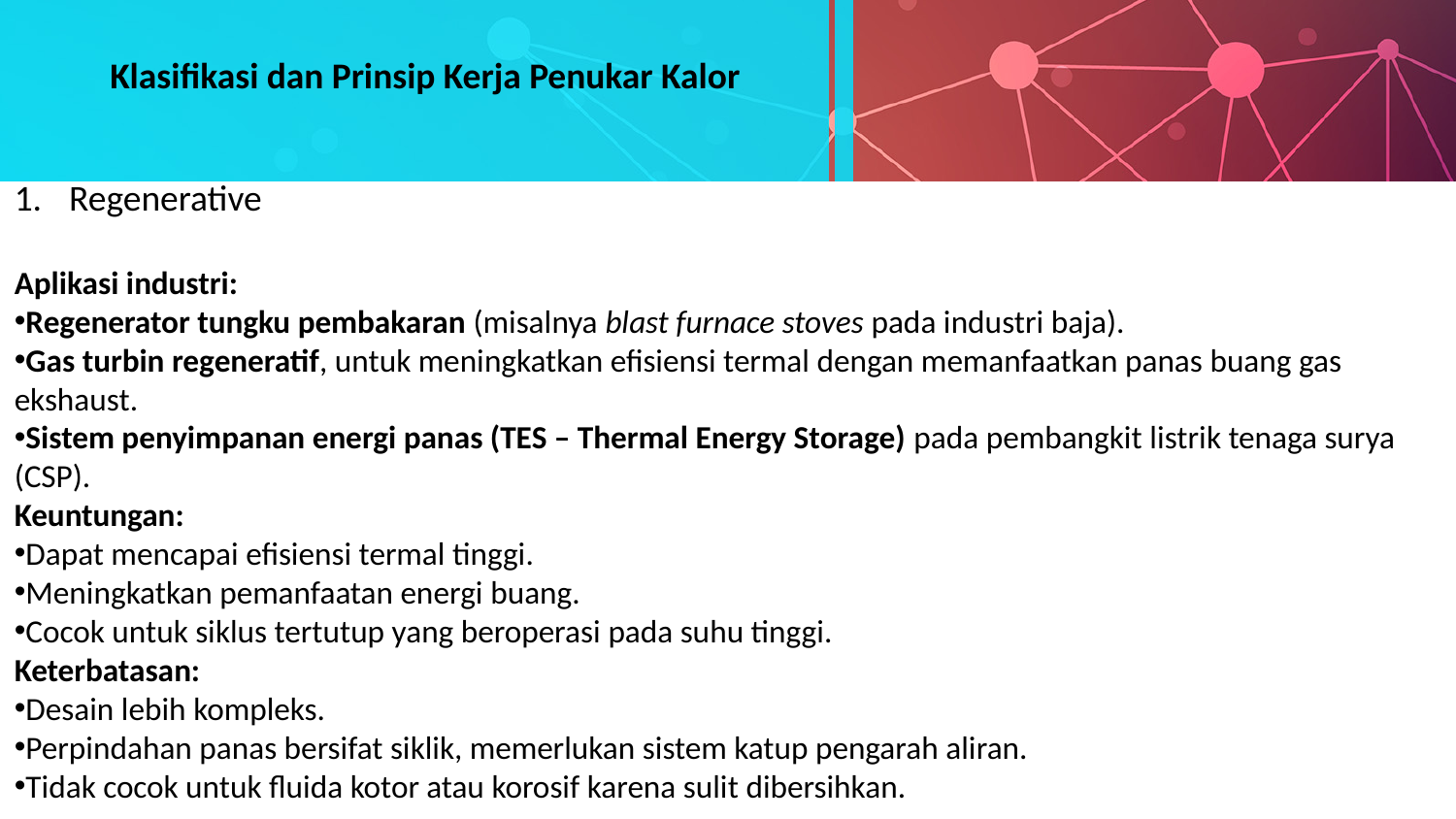

Klasifikasi dan Prinsip Kerja Penukar Kalor
Regenerative

Aplikasi industri:
Regenerator tungku pembakaran (misalnya blast furnace stoves pada industri baja).
Gas turbin regeneratif, untuk meningkatkan efisiensi termal dengan memanfaatkan panas buang gas ekshaust.
Sistem penyimpanan energi panas (TES – Thermal Energy Storage) pada pembangkit listrik tenaga surya (CSP).
Keuntungan:
Dapat mencapai efisiensi termal tinggi.
Meningkatkan pemanfaatan energi buang.
Cocok untuk siklus tertutup yang beroperasi pada suhu tinggi.
Keterbatasan:
Desain lebih kompleks.
Perpindahan panas bersifat siklik, memerlukan sistem katup pengarah aliran.
Tidak cocok untuk fluida kotor atau korosif karena sulit dibersihkan.